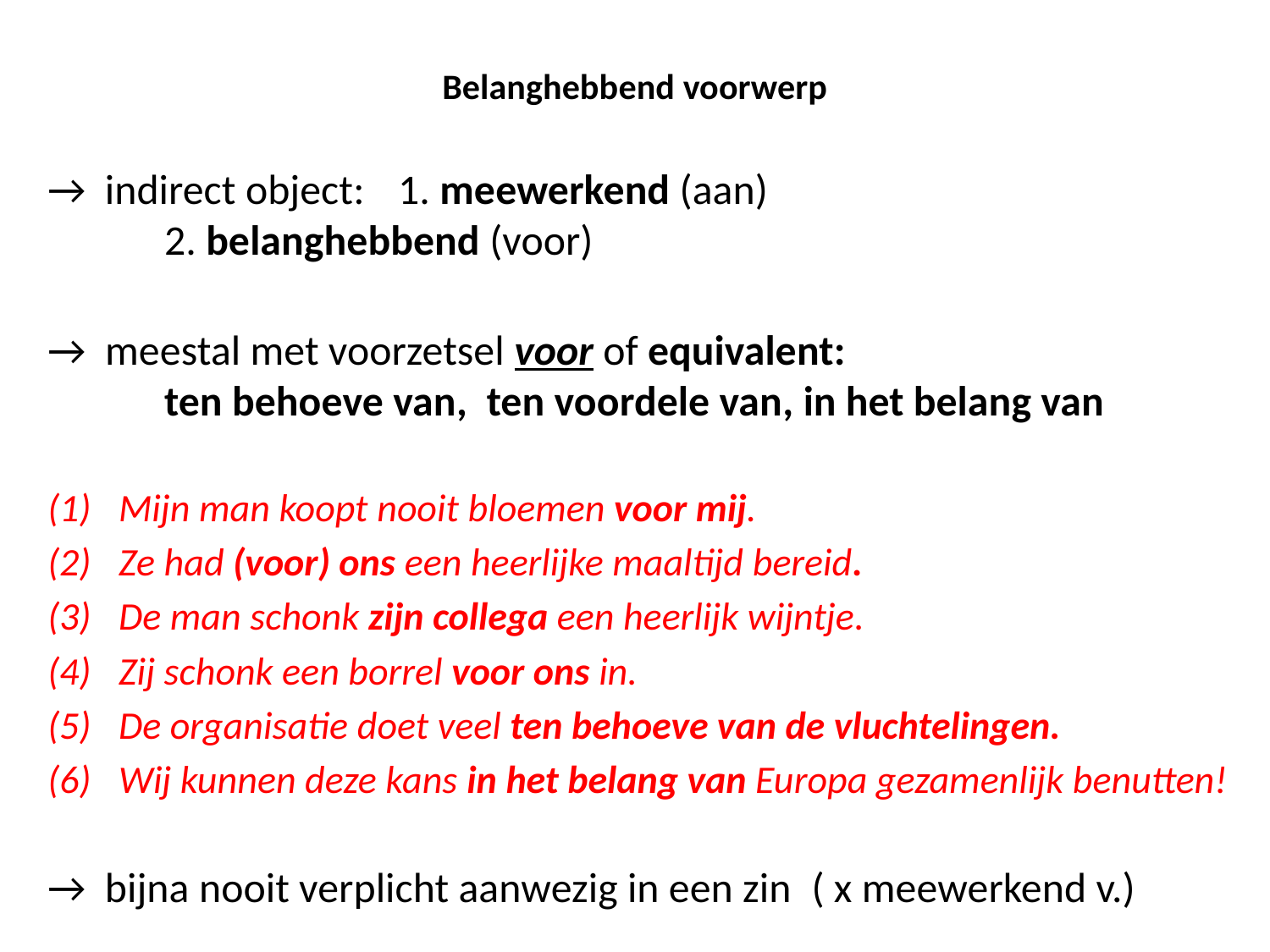

# Belanghebbend voorwerp
→  indirect object:  	1. meewerkend (aan)
			2. belanghebbend (voor)

→  meestal met voorzetsel voor of equivalent: 		                                           	ten behoeve van,  ten voordele van, in het belang van

Mijn man koopt nooit bloemen voor mij.
Ze had (voor) ons een heerlijke maaltijd bereid.
De man schonk zijn collega een heerlijk wijntje.
Zij schonk een borrel voor ons in.
De organisatie doet veel ten behoeve van de vluchtelingen.
Wij kunnen deze kans in het belang van Europa gezamenlijk benutten!

→  bijna nooit verplicht aanwezig in een zin  ( x meewerkend v.)